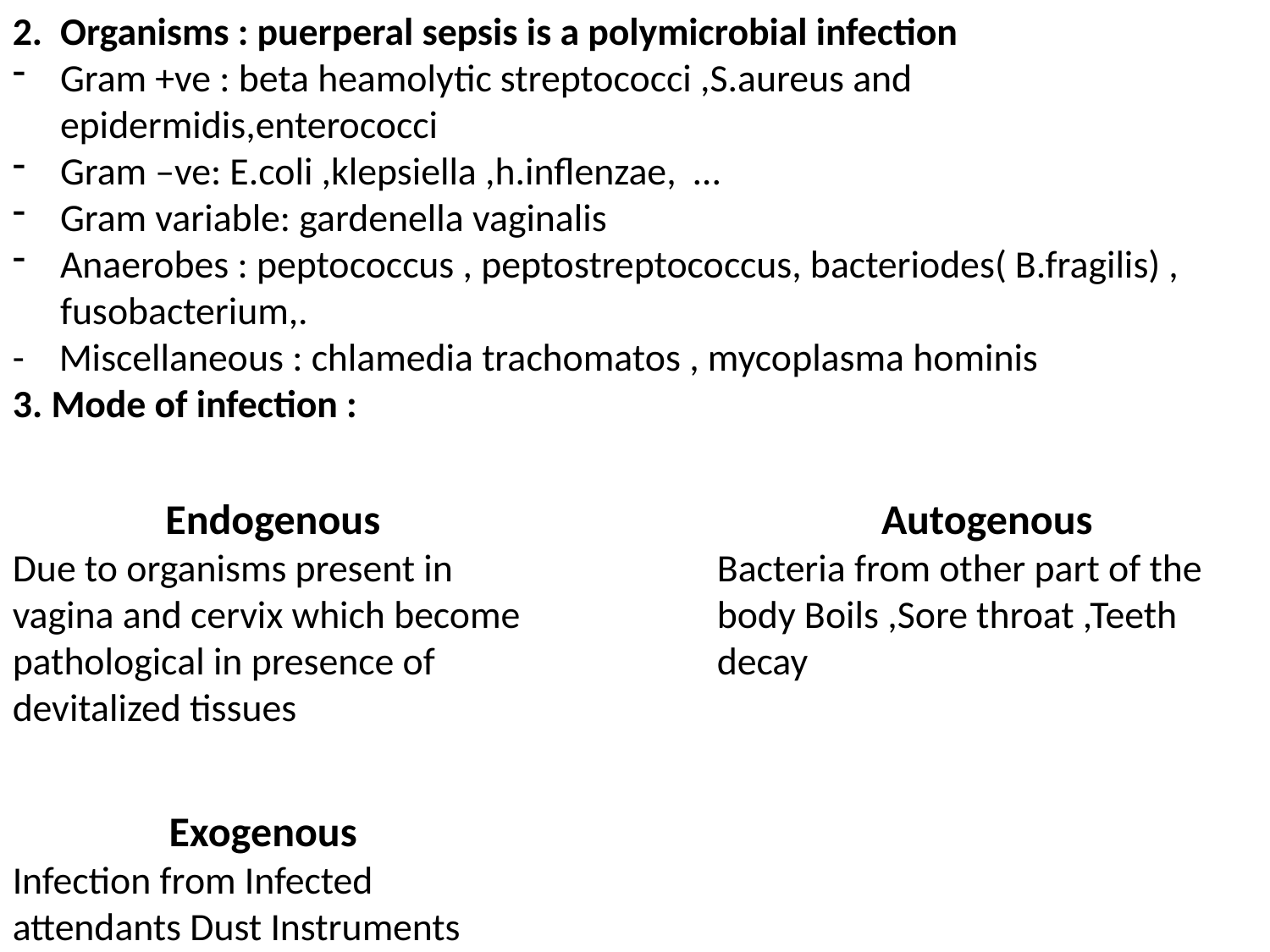

Organisms : puerperal sepsis is a polymicrobial infection
Gram +ve : beta heamolytic streptococci ,S.aureus and epidermidis,enterococci
Gram –ve: E.coli ,klepsiella ,h.inflenzae,  …
Gram variable: gardenella vaginalis
Anaerobes : peptococcus , peptostreptococcus, bacteriodes( B.fragilis) , fusobacterium,.
-    Miscellaneous : chlamedia trachomatos , mycoplasma hominis
3. Mode of infection :
Endogenous
Due to organisms present in vagina and cervix which become pathological in presence of devitalized tissues
Autogenous
Bacteria from other part of the body Boils ,Sore throat ,Teeth decay
Exogenous
Infection from Infected attendants Dust Instruments